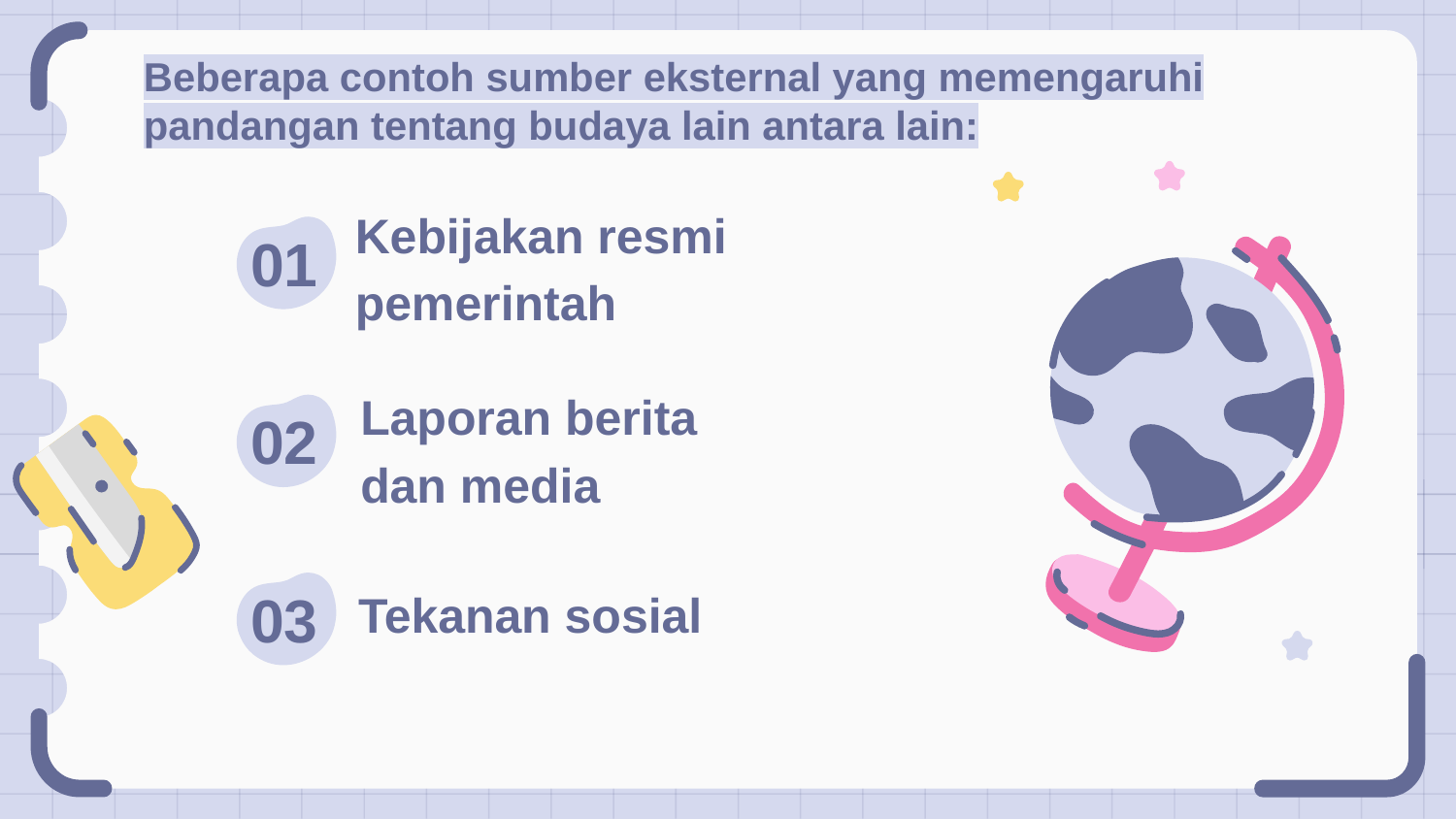

# Beberapa contoh sumber eksternal yang memengaruhi pandangan tentang budaya lain antara lain:

01

Kebijakan resmi pemerintah

02

Laporan berita dan media

03
Tekanan sosial